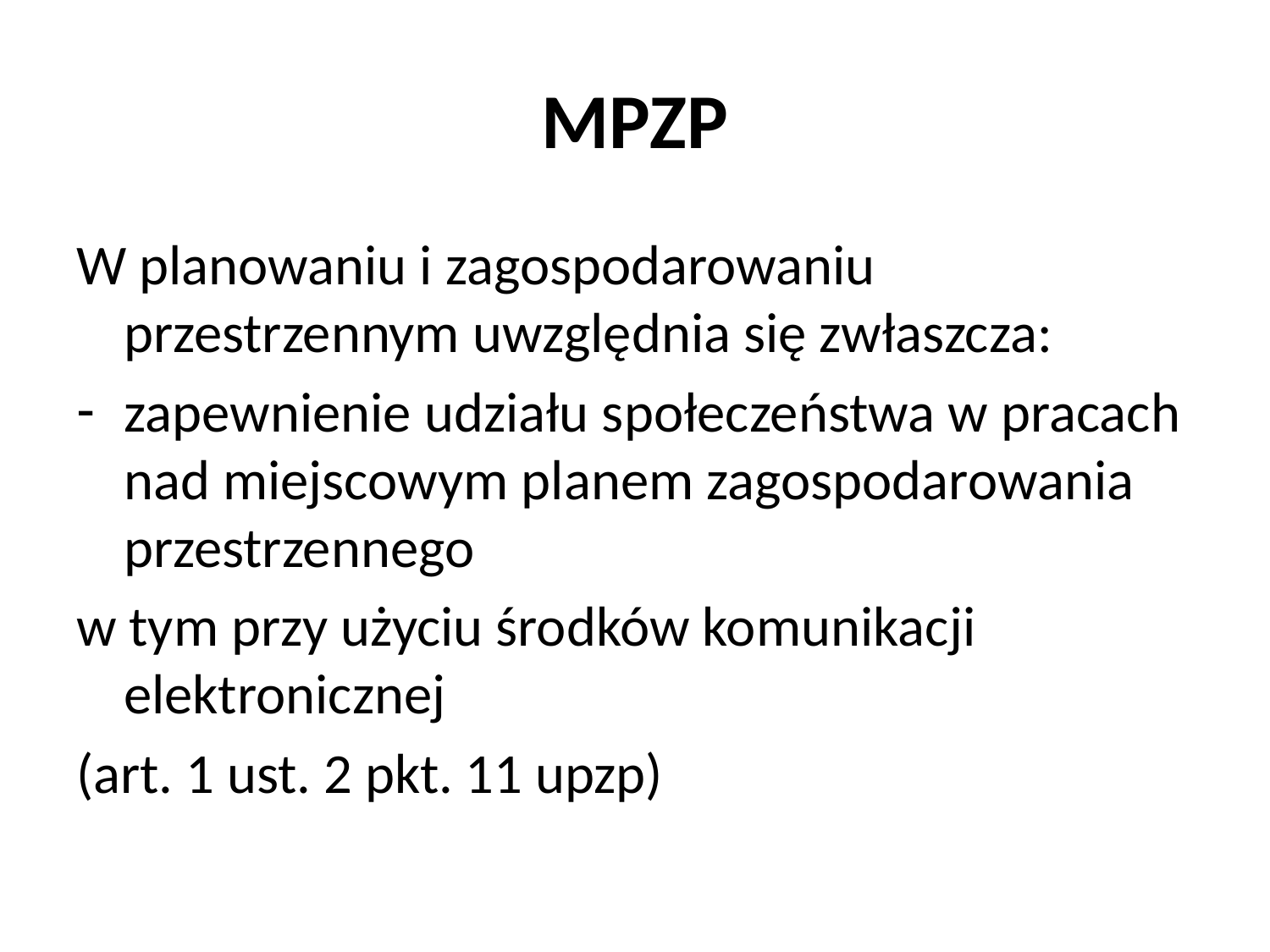

# MPZP
W planowaniu i zagospodarowaniu przestrzennym uwzględnia się zwłaszcza:
zapewnienie udziału społeczeństwa w pracach nad miejscowym planem zagospodarowania przestrzennego
w tym przy użyciu środków komunikacji elektronicznej
(art. 1 ust. 2 pkt. 11 upzp)